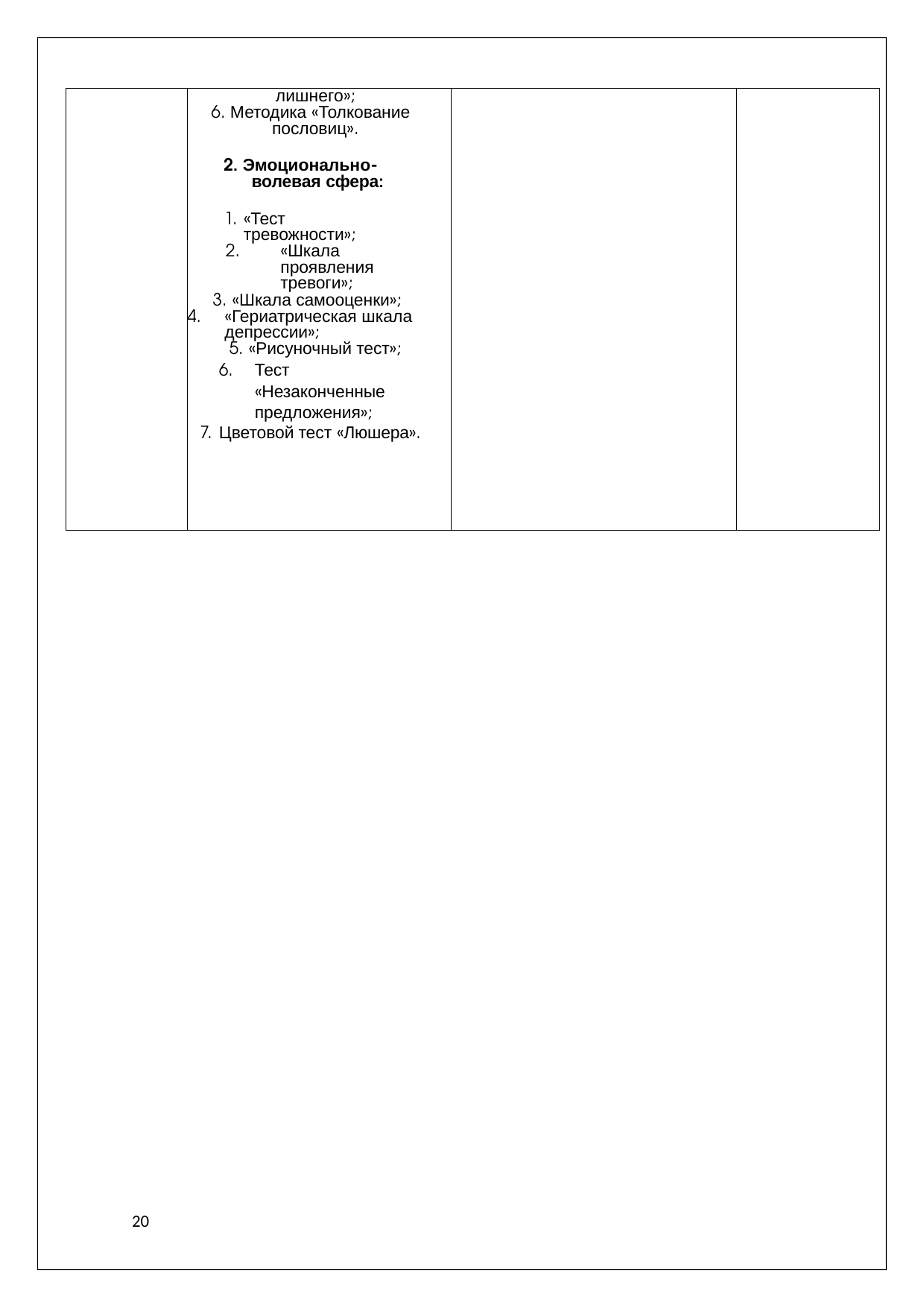

|  | лишнего»; 6. Методика «Толкование пословиц». 2. Эмоционально- волевая сфера: «Тест тревожности»; «Шкала проявления тревоги»; «Шкала самооценки»; «Гериатрическая шкала депрессии»; «Рисуночный тест»; Тест «Незаконченные предложения»; Цветовой тест «Люшера». |  |  |
| --- | --- | --- | --- |
20